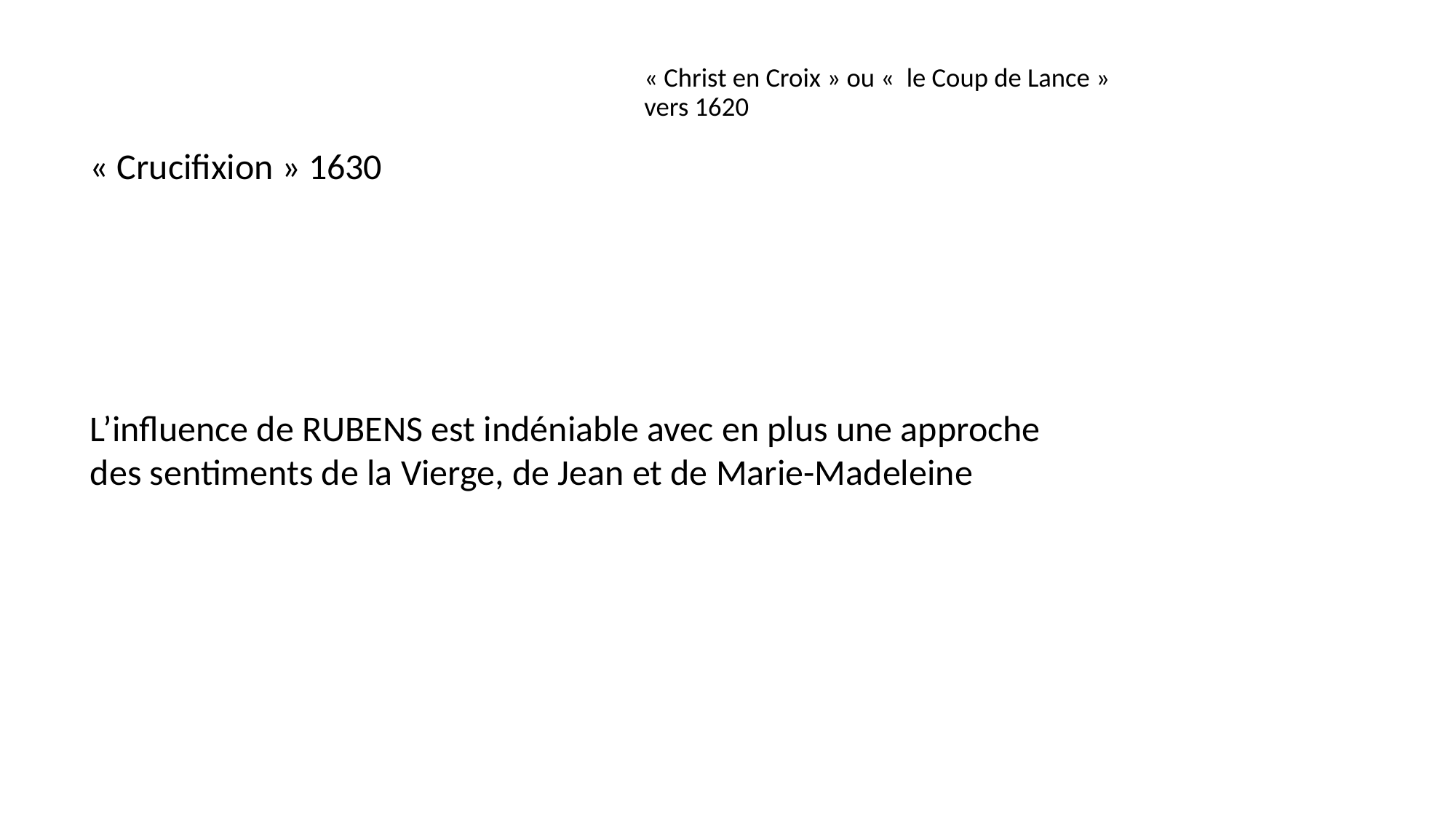

# « Christ en Croix » ou «  le Coup de Lance » vers 1620
« Crucifixion » 1630

L’influence de RUBENS est indéniable avec en plus une approche
des sentiments de la Vierge, de Jean et de Marie-Madeleine